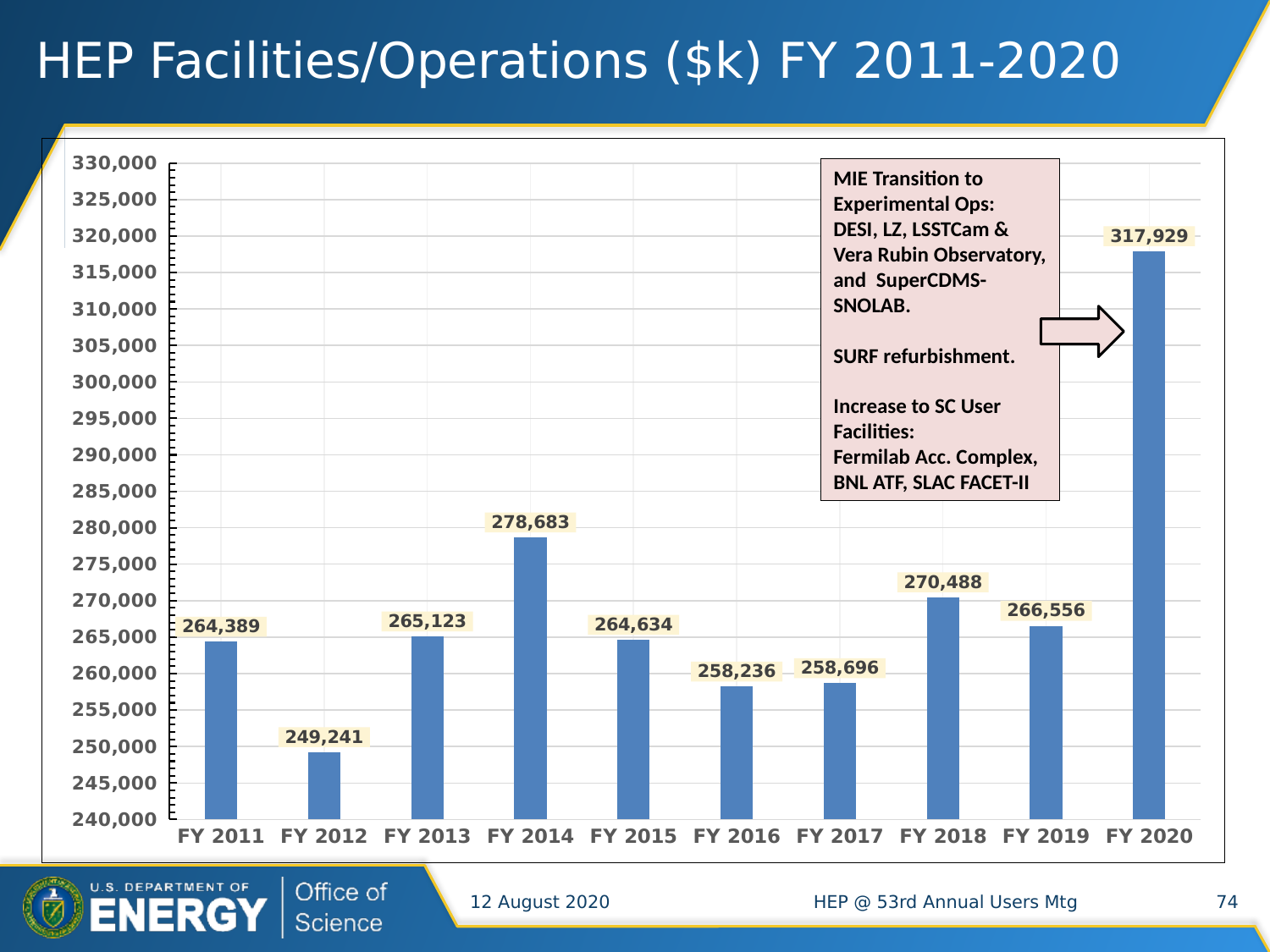

# HEP Facilities/Operations ($k) FY 2011-2020

### Chart

| Category | Fac |
|---|---|
| FY 2011 | 264389.0 |
| FY 2012 | 249241.0 |
| FY 2013 | 265123.0 |
| FY 2014 | 278683.0 |
| FY 2015 | 264634.0 |
| FY 2016 | 258236.0 |
| FY 2017 | 258696.0 |
| FY 2018 | 270488.0 |
| FY 2019 | 266556.0 |
| FY 2020 | 317929.0 |
MIE Transition to Experimental Ops:
DESI, LZ, LSSTCam & Vera Rubin Observatory, and  SuperCDMS-SNOLAB.

SURF refurbishment.

Increase to SC User Facilities:
Fermilab Acc. Complex, BNL ATF, SLAC FACET-II

12 August 2020
HEP @ 53rd Annual Users Mtg
74